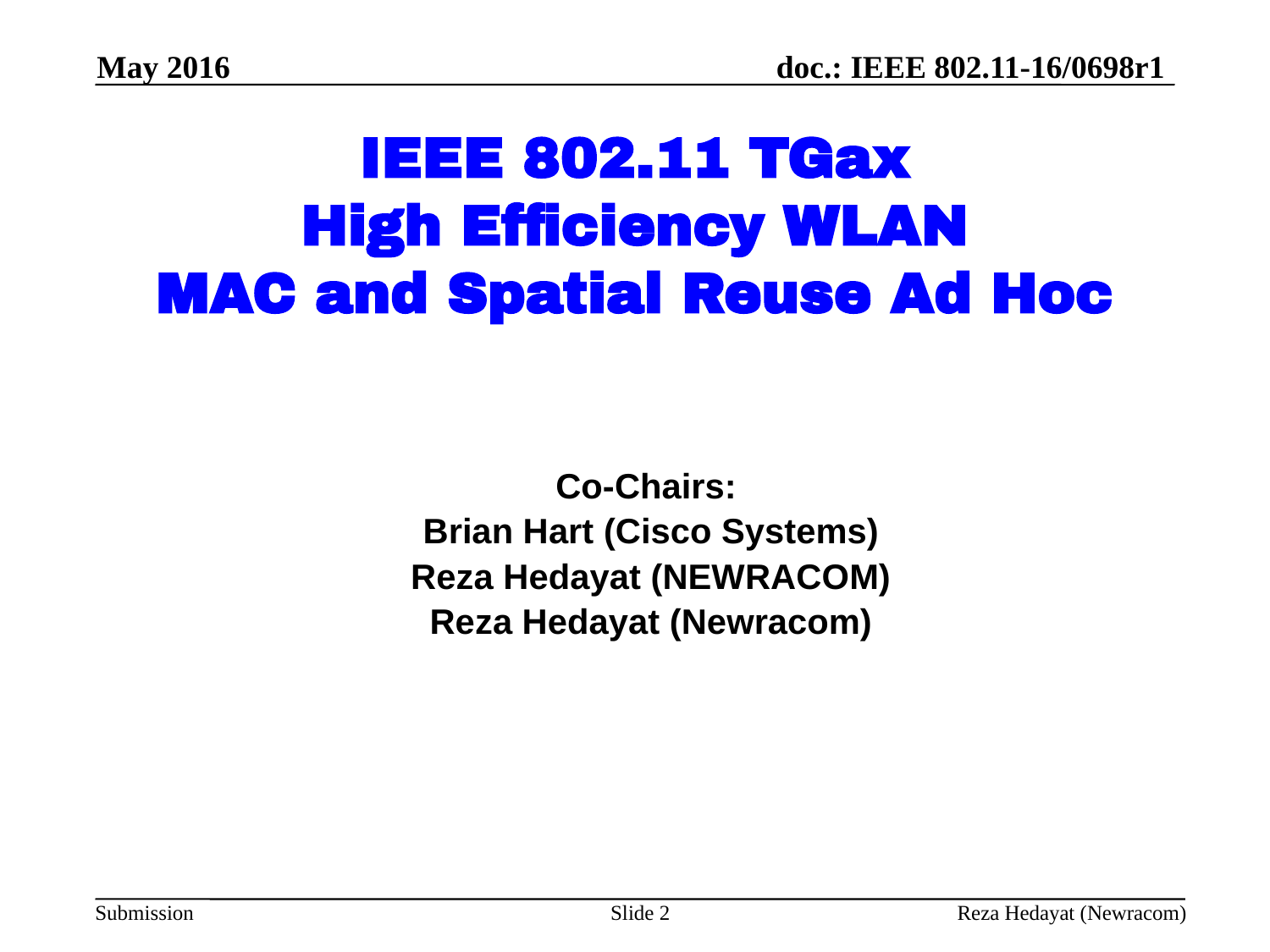

May 2016
# IEEE 802.11 TGax High Efficiency WLAN MAC and Spatial Reuse Ad Hoc

Co-Chairs:
Brian Hart (Cisco Systems)
Reza Hedayat (NEWRACOM)
Reza Hedayat (Newracom)
Slide 2
Reza Hedayat (Newracom)